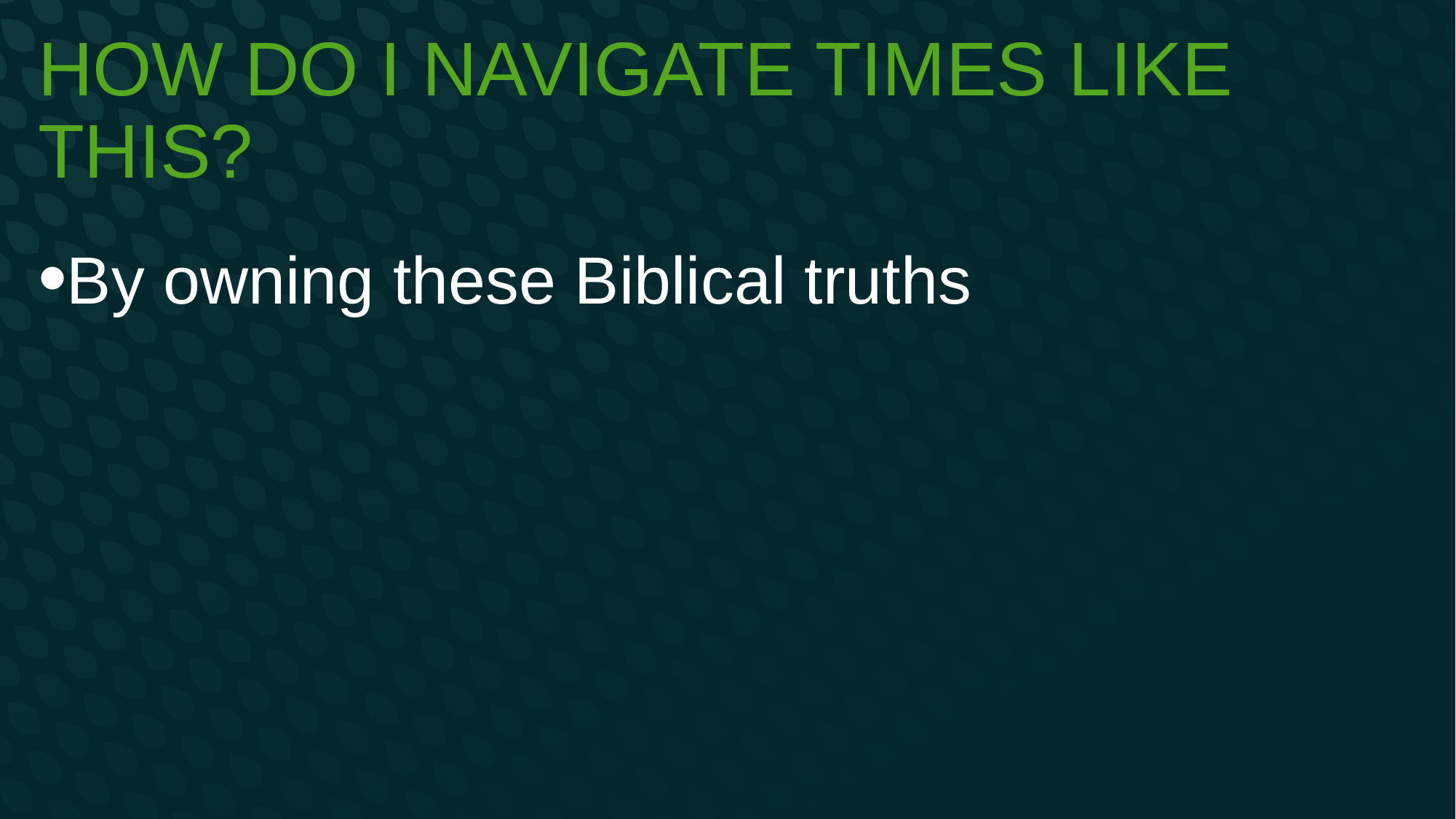

# How do I navigate times like this?
By owning these Biblical truths